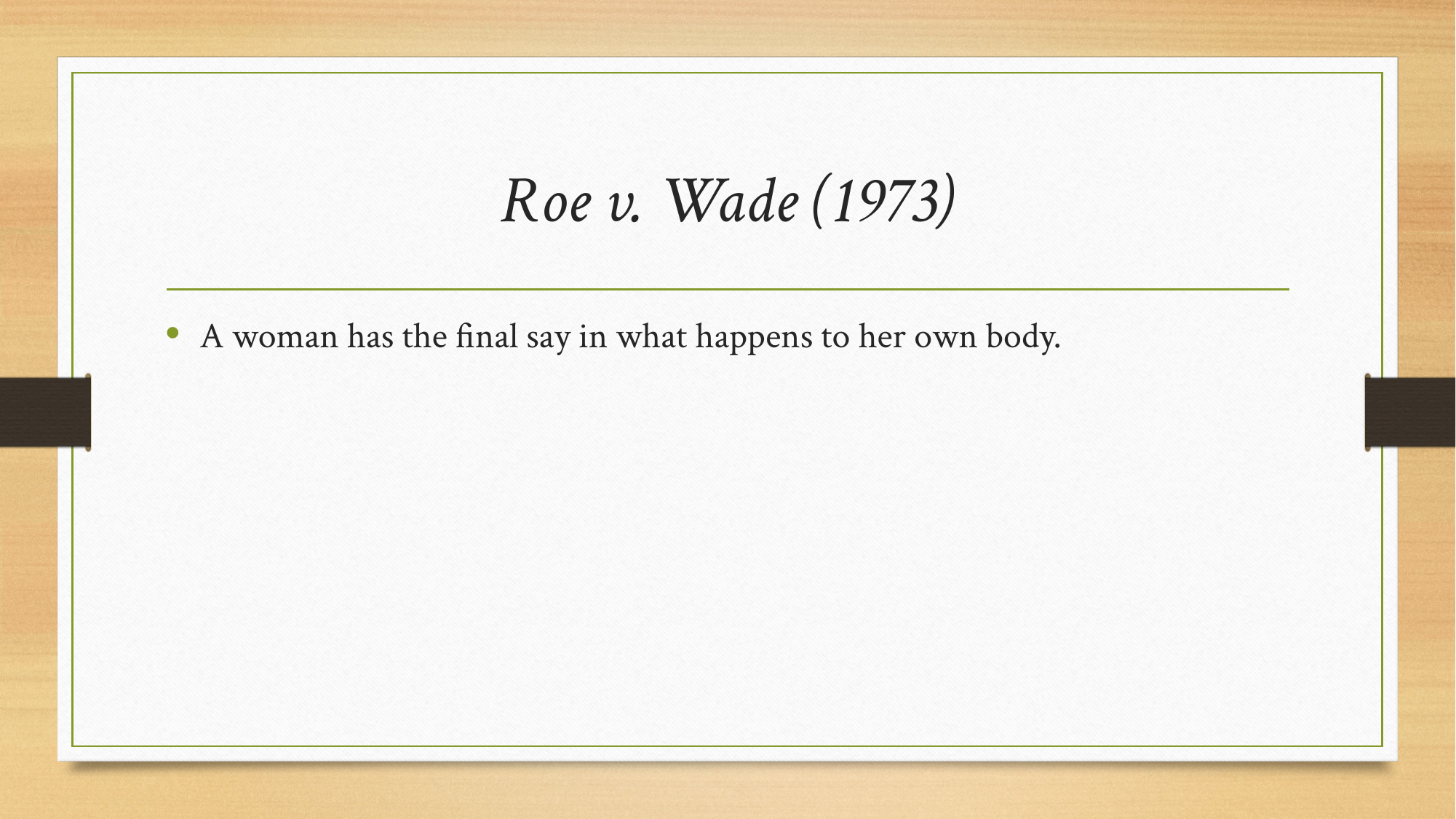

# Roe v. Wade (1973)
A woman has the final say in what happens to her own body.